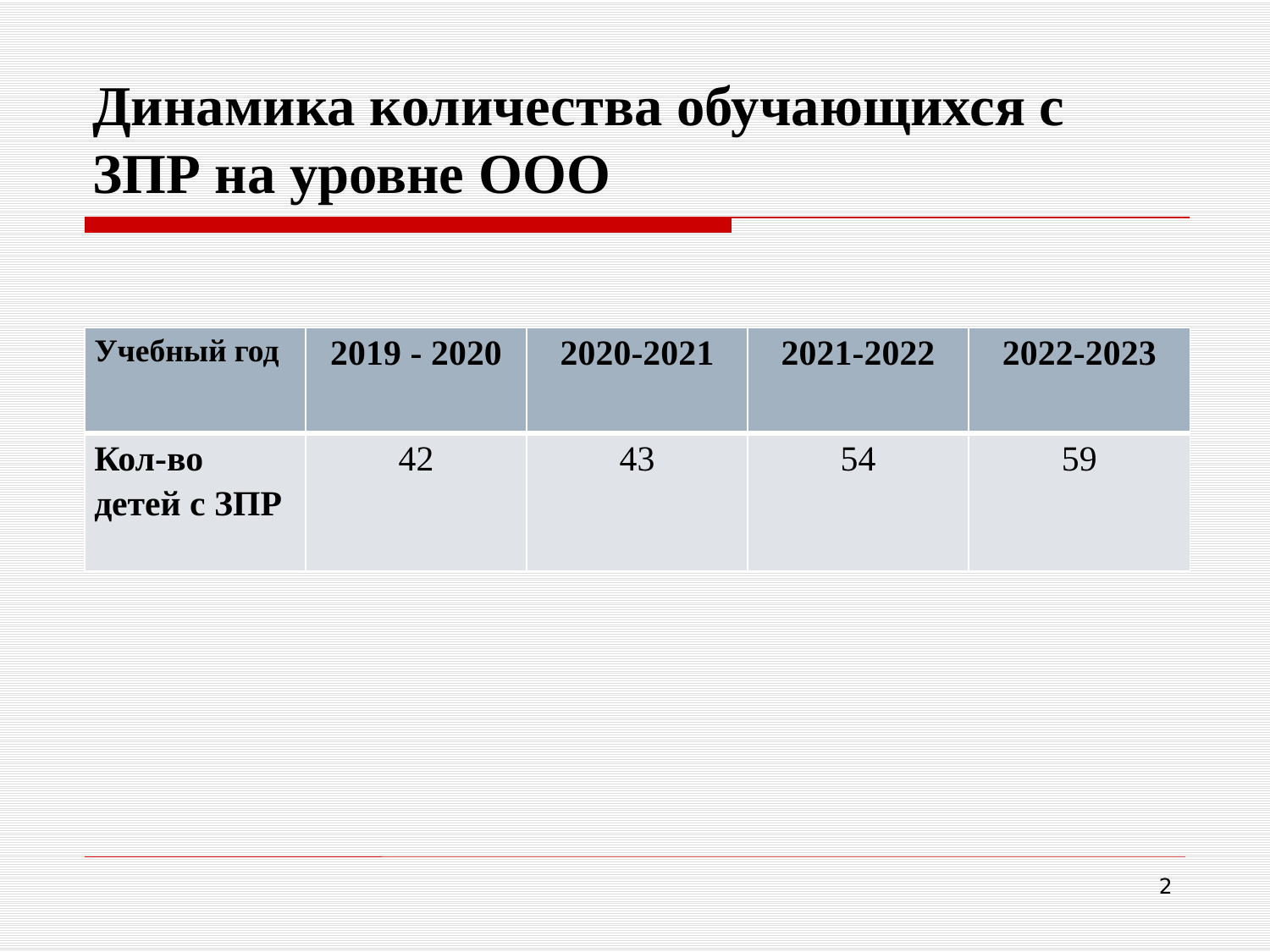

# Динамика количества обучающихся с ЗПР на уровне ООО
| Учебный год | 2019 - 2020 | 2020-2021 | 2021-2022 | 2022-2023 |
| --- | --- | --- | --- | --- |
| Кол-во детей с ЗПР | 42 | 43 | 54 | 59 |
2